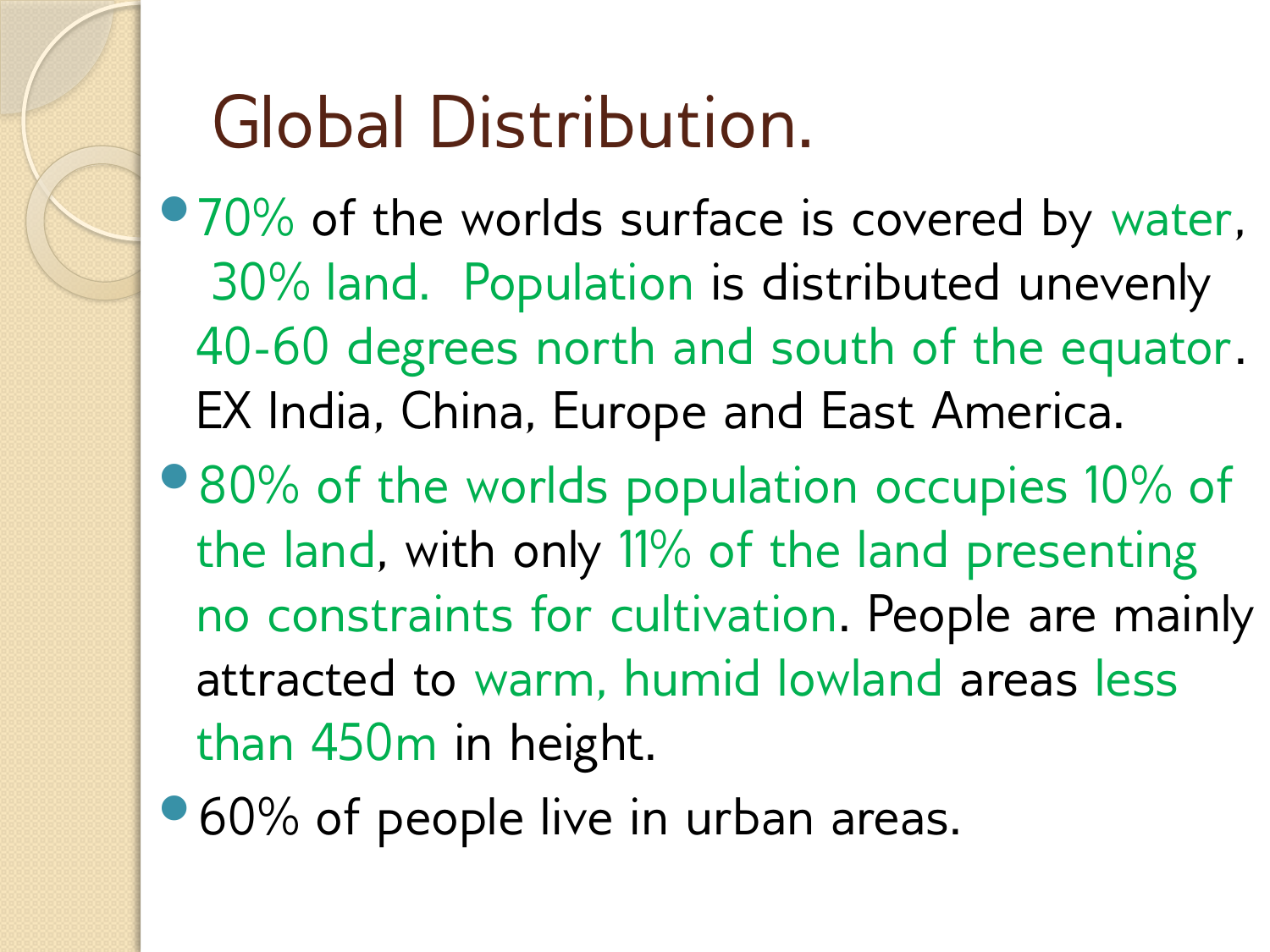

# Global Distribution.
70% of the worlds surface is covered by water,  30% land.  Population is distributed unevenly 40-60 degrees north and south of the equator. EX India, China, Europe and East America.
80% of the worlds population occupies 10% of the land, with only 11% of the land presenting no constraints for cultivation. People are mainly attracted to warm, humid lowland areas less than 450m in height.
60% of people live in urban areas.